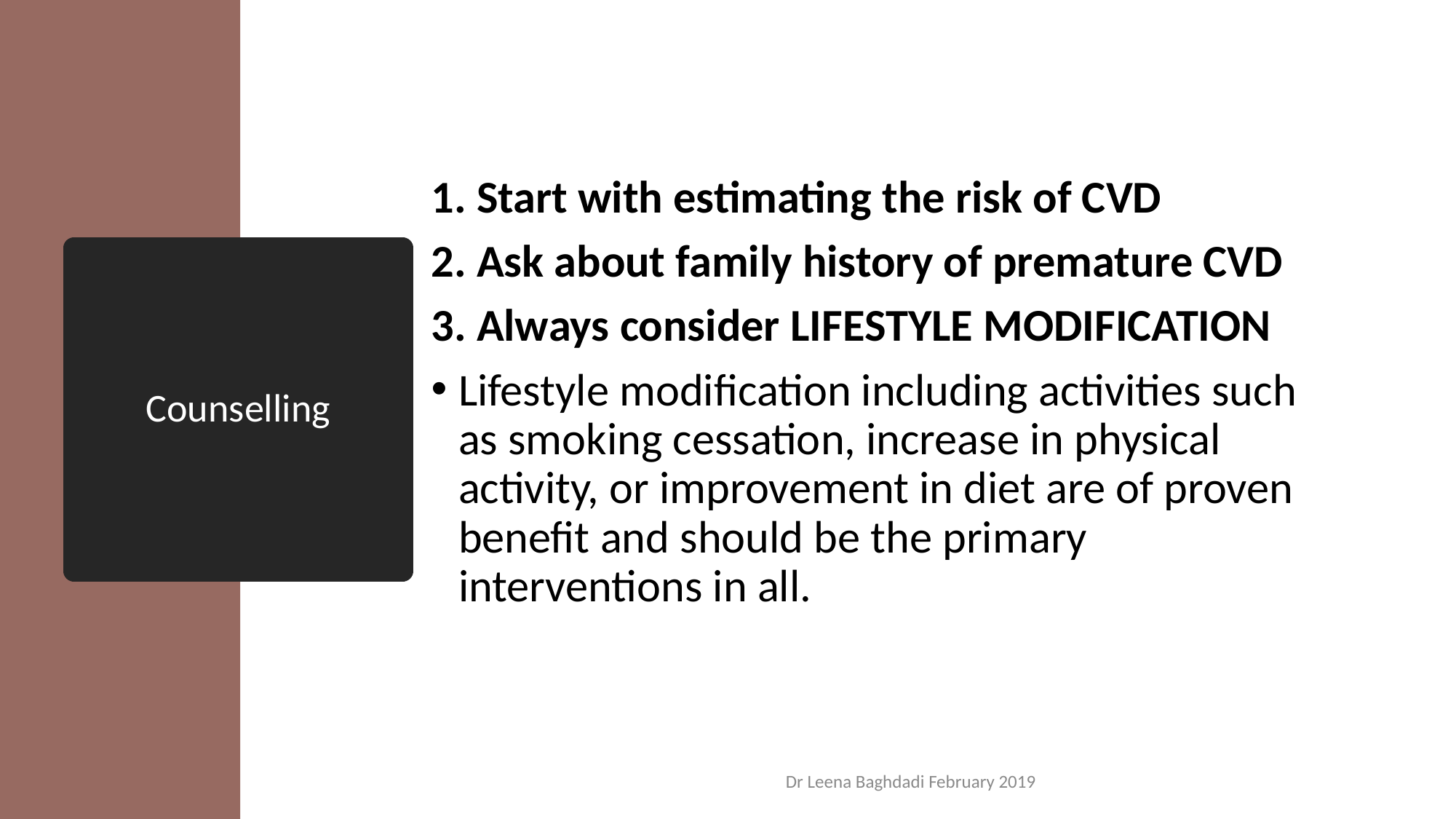

1. Start with estimating the risk of CVD
2. Ask about family history of premature CVD
3. Always consider LIFESTYLE MODIFICATION
Lifestyle modification including activities such as smoking cessation, increase in physical activity, or improvement in diet are of proven benefit and should be the primary interventions in all.

# Counselling
Dr Leena Baghdadi February 2019